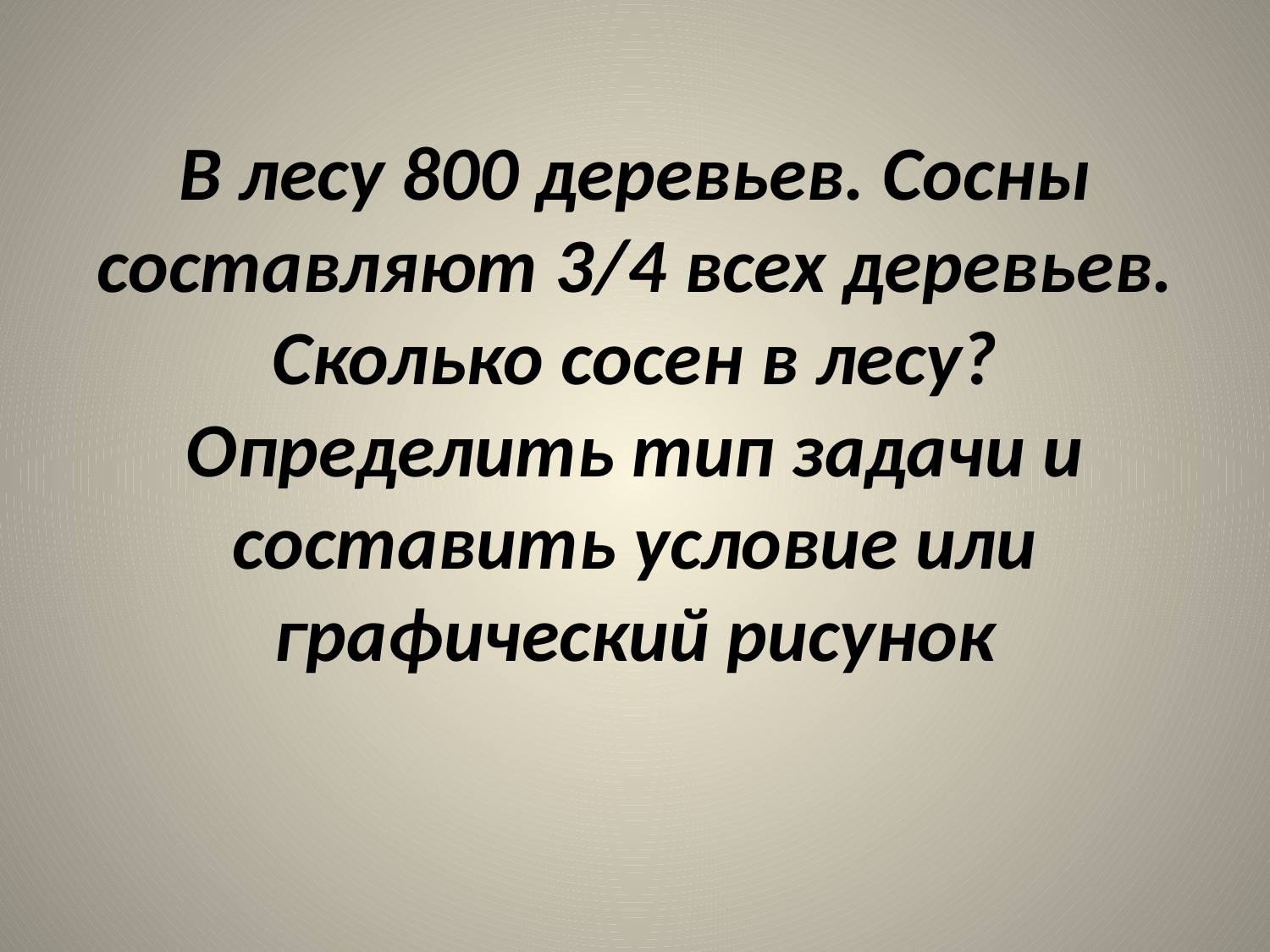

# В лесу 800 деревьев. Сосны составляют 3/4 всех деревьев. Сколько сосен в лесу? Определить тип задачи и составить условие или графический рисунок